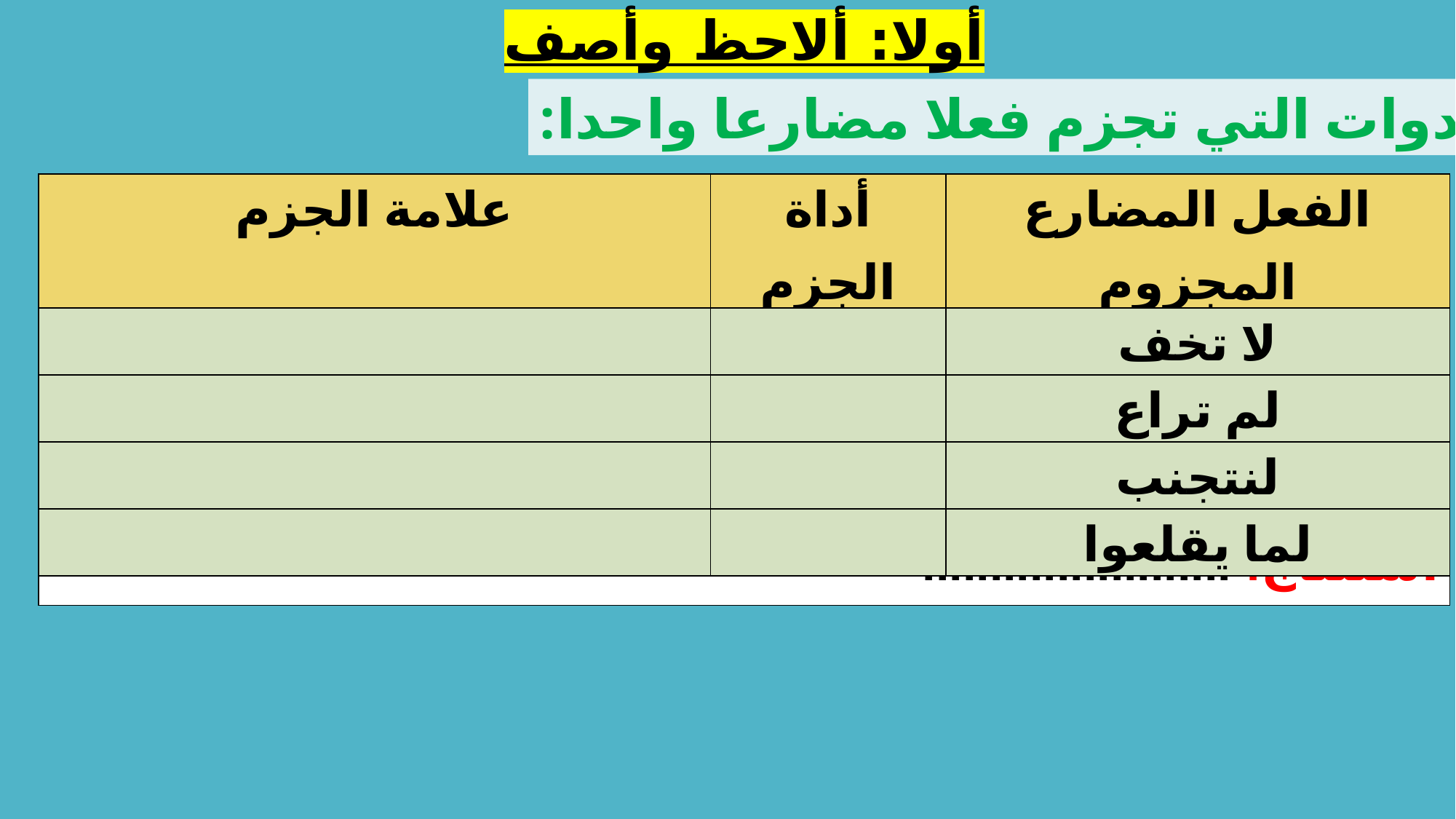

أولا: ألاحظ وأصف
1-	 الأدوات التي تجزم فعلا مضارعا واحدا:
| علامة الجزم | أداة الجزم | الفعل المضارع المجزوم |
| --- | --- | --- |
|  |  | لا تخف |
|  |  | لم تراع |
|  |  | لنتجنب |
|  |  | لما يقلعوا |
استنتاج: .......................